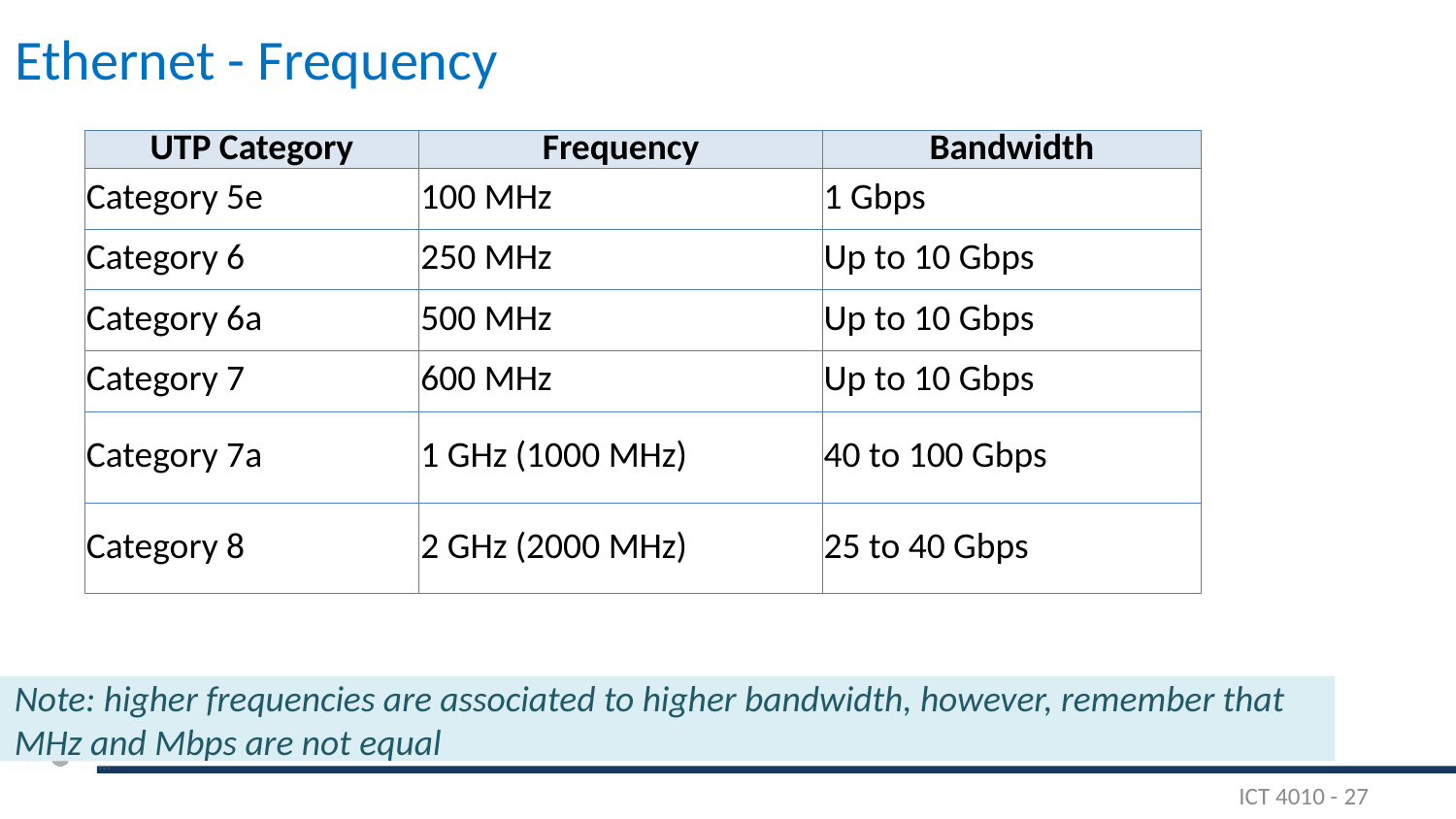

# Ethernet - Frequency
| UTP Category | Frequency | Bandwidth |
| --- | --- | --- |
| Category 5e | 100 MHz | 1 Gbps |
| Category 6 | 250 MHz | Up to 10 Gbps |
| Category 6a | 500 MHz | Up to 10 Gbps |
| Category 7 | 600 MHz | Up to 10 Gbps |
| Category 7a | 1 GHz (1000 MHz) | 40 to 100 Gbps |
| Category 8 | 2 GHz (2000 MHz) | 25 to 40 Gbps |
Note: higher frequencies are associated to higher bandwidth, however, remember that MHz and Mbps are not equal
ICT 4010 - 27